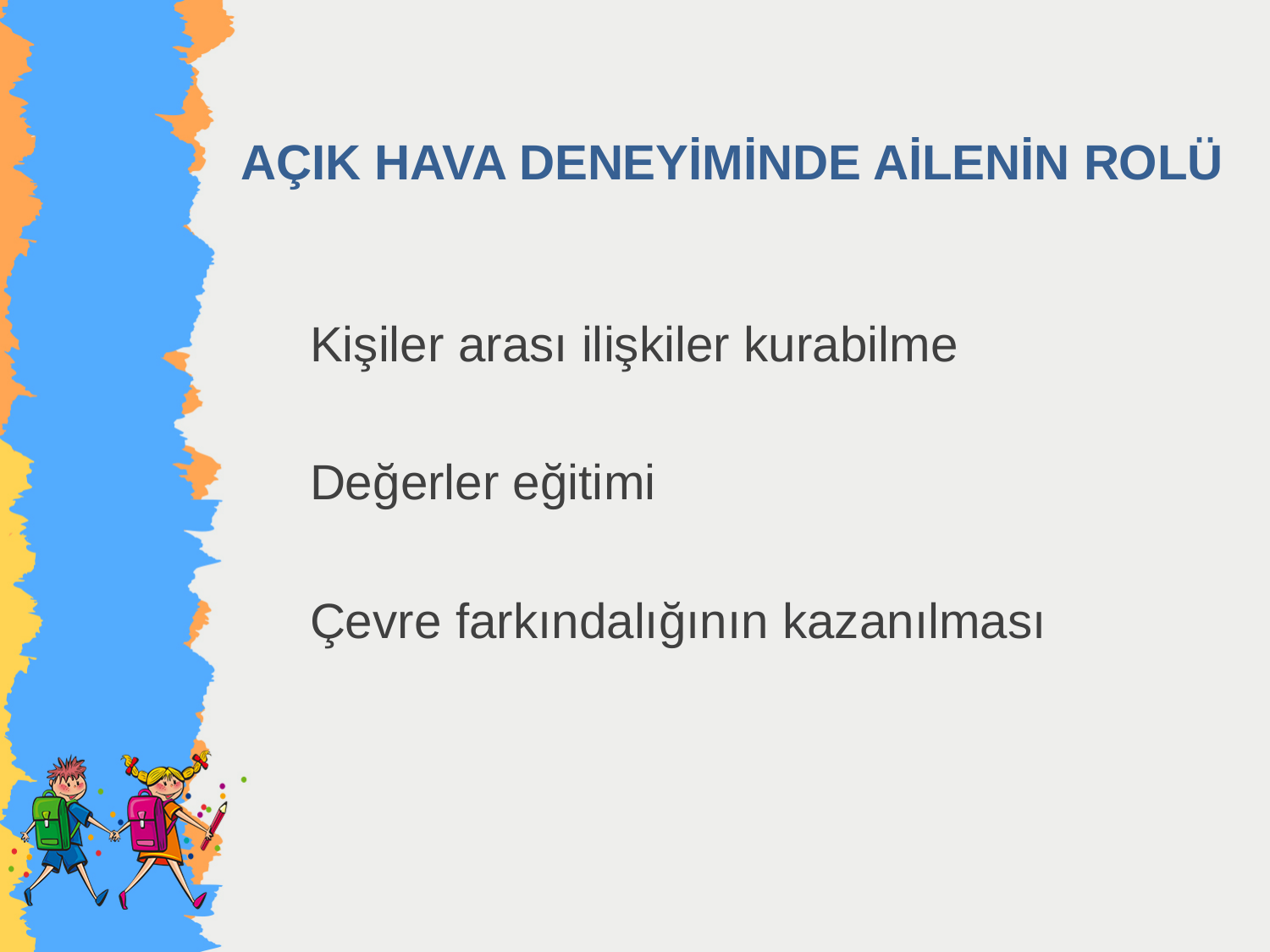

# AÇIK HAVA DENEYİMİNDE AİLENİN ROLÜ
Kişiler arası ilişkiler kurabilme

Değerler eğitimi

Çevre farkındalığının kazanılması